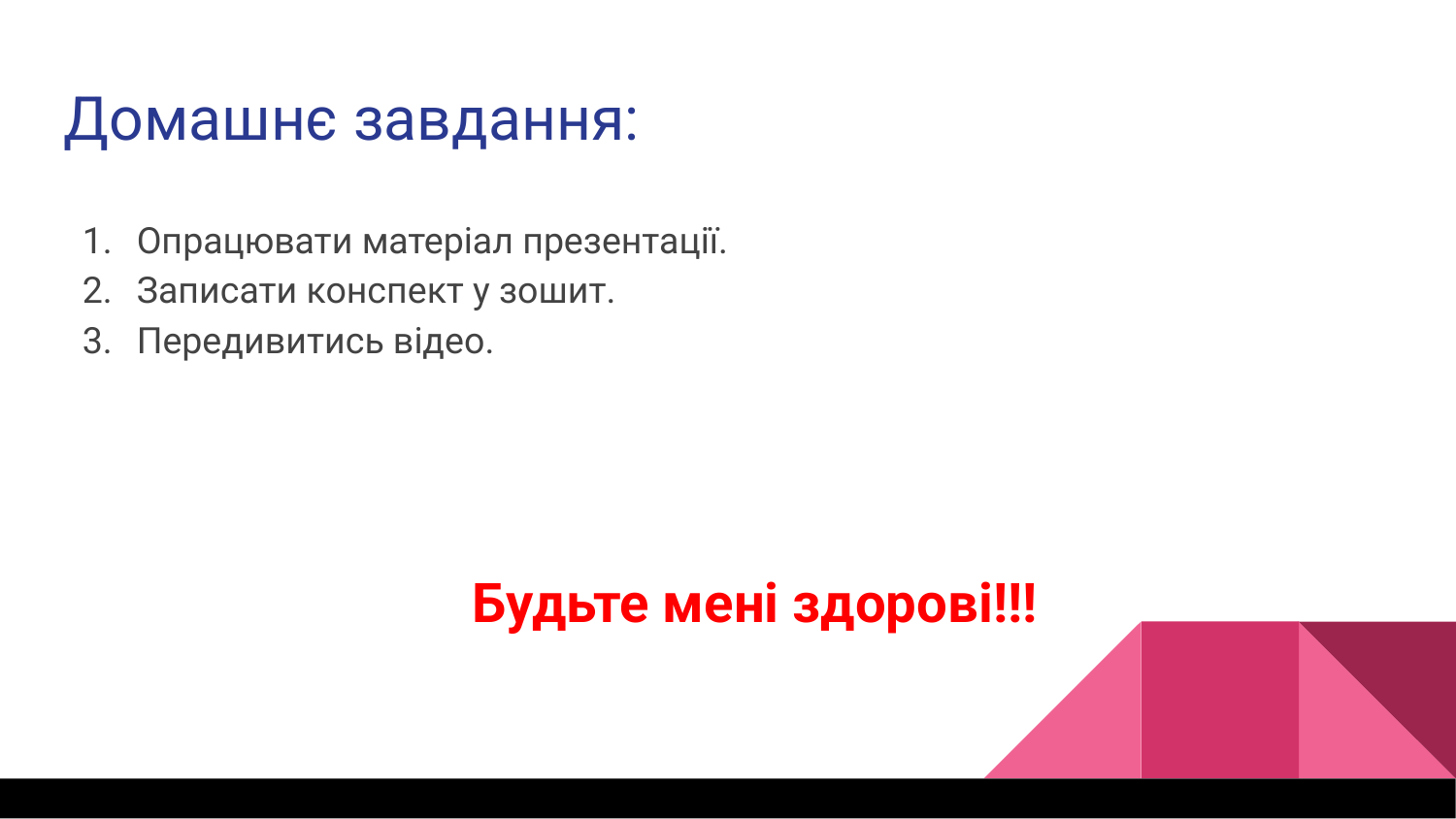

Домашнє завдання:
Опрацювати матеріал презентації.
Записати конспект у зошит.
Передивитись відео.

    Будьте мені здорові!!!